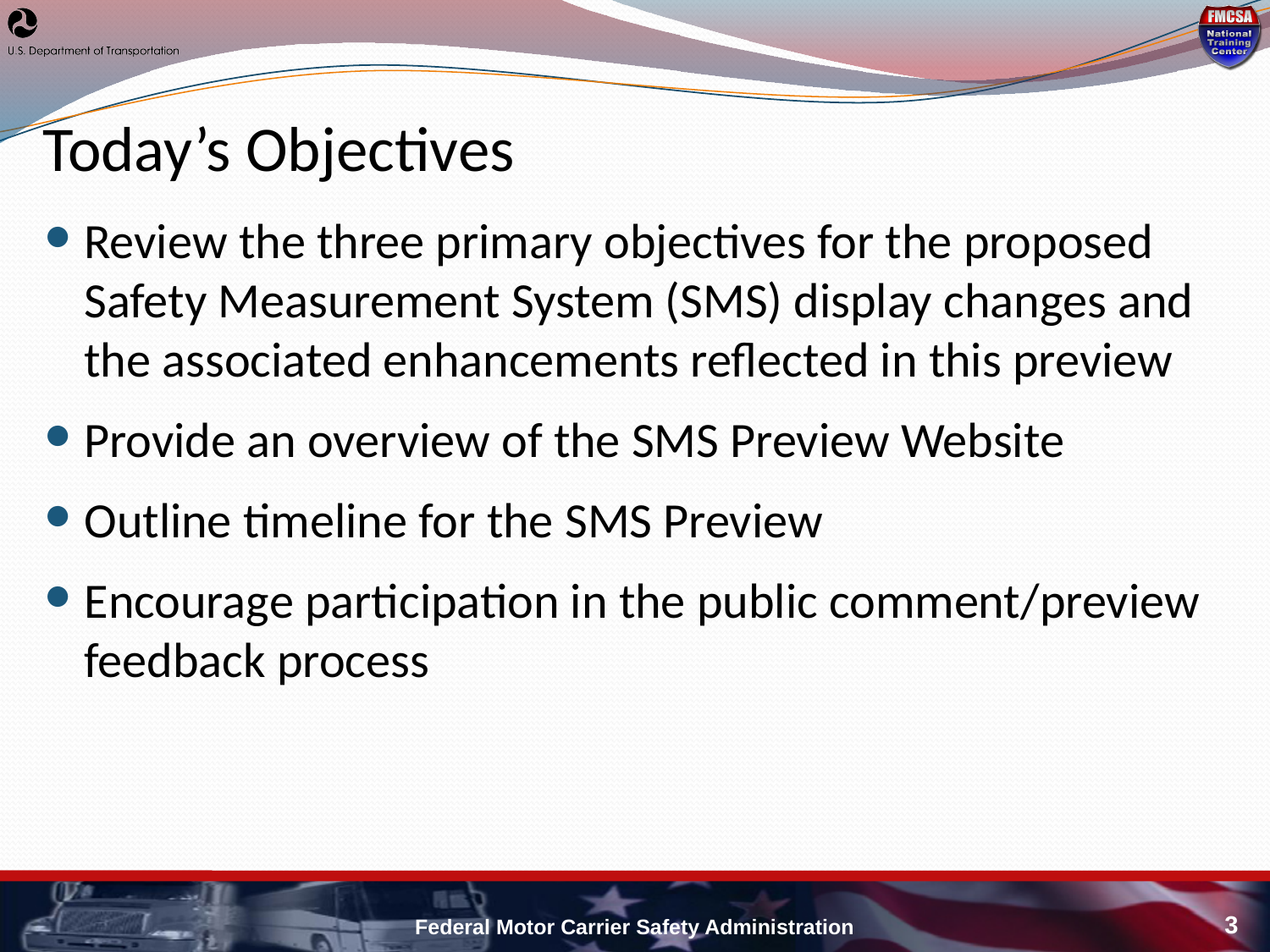

# Today’s Objectives
Review the three primary objectives for the proposed Safety Measurement System (SMS) display changes and the associated enhancements reflected in this preview
Provide an overview of the SMS Preview Website
Outline timeline for the SMS Preview
Encourage participation in the public comment/preview feedback process
Federal Motor Carrier Safety Administration
3